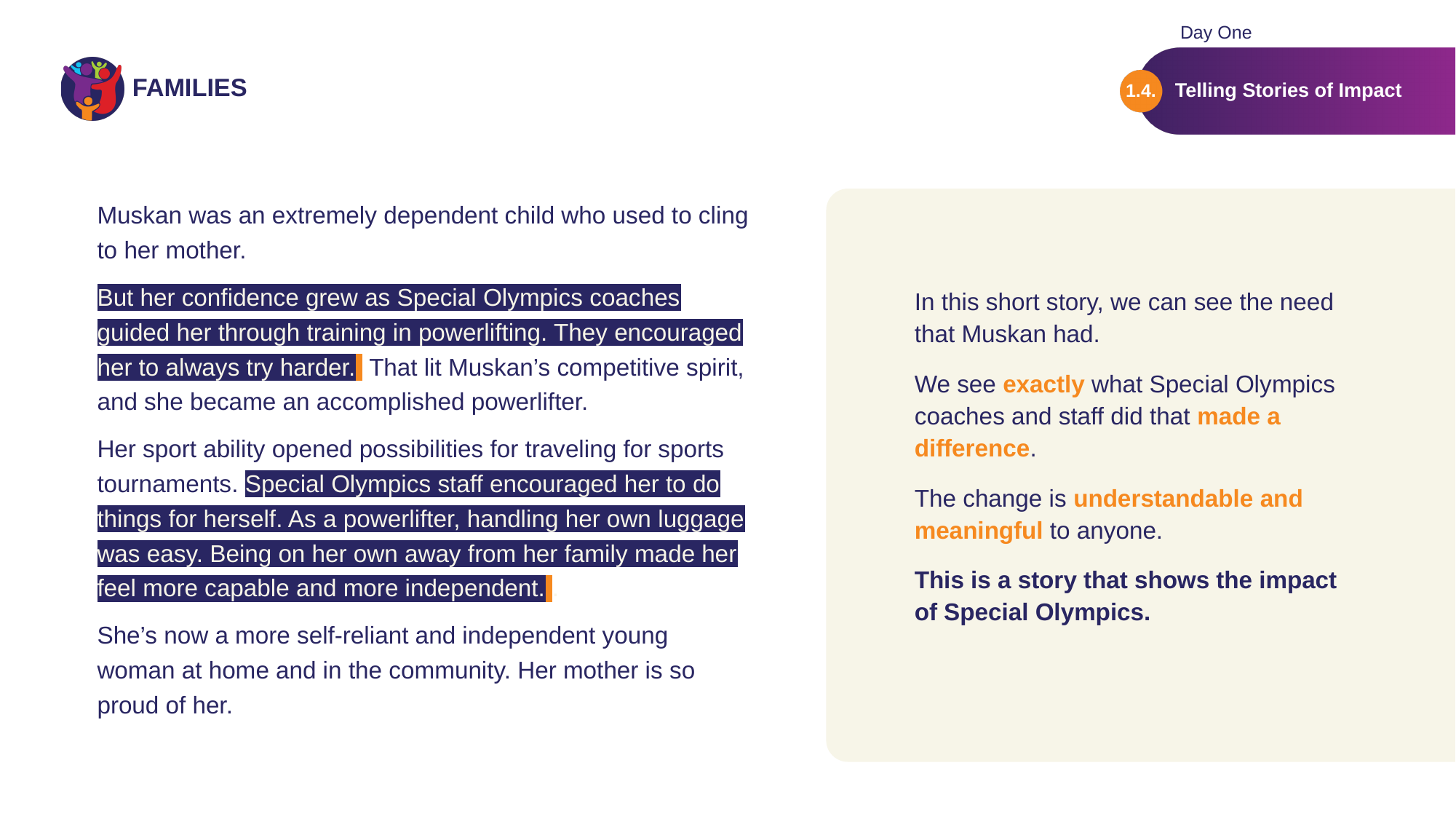

Day One
Telling Stories of Impact
1.4.

Muskan was an extremely dependent child who used to cling to her mother.
But her confidence grew as Special Olympics coaches guided her through training in powerlifting. They encouraged her to always try harder.  That lit Muskan’s competitive spirit, and she became an accomplished powerlifter.
Her sport ability opened possibilities for traveling for sports tournaments. Special Olympics staff encouraged her to do things for herself. As a powerlifter, handling her own luggage was easy. Being on her own away from her family made her feel more capable and more independent. .
She’s now a more self-reliant and independent young woman at home and in the community. Her mother is so proud of her.
In this short story, we can see the need that Muskan had.
We see exactly what Special Olympics coaches and staff did that made a difference.
The change is understandable and meaningful to anyone.
This is a story that shows the impact of Special Olympics.